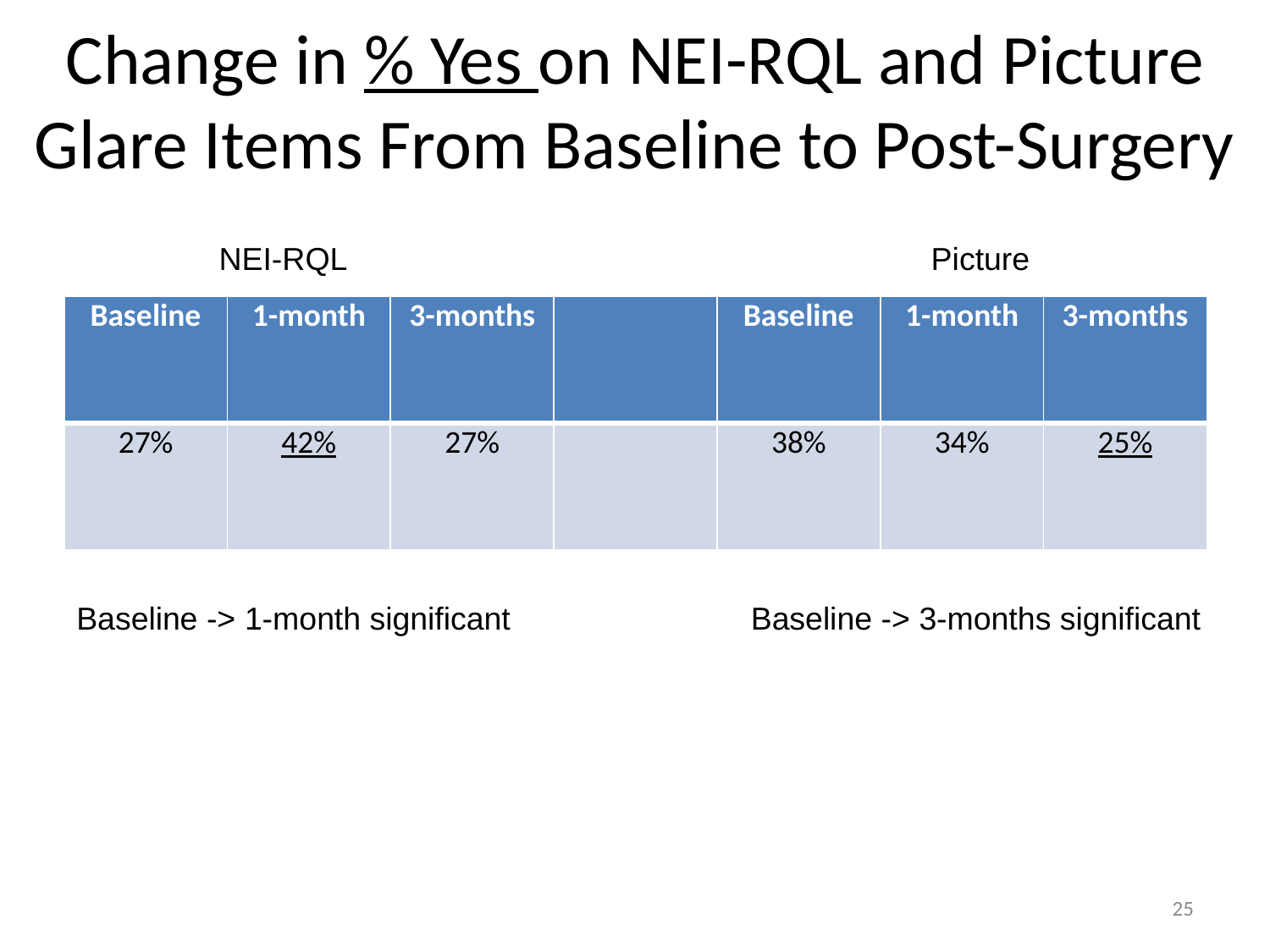

# Change in % Yes on NEI-RQL and Picture Glare Items From Baseline to Post-Surgery
                NEI-RQL                                                                  Picture
| Baseline | 1-month | 3-months |  | Baseline | 1-month | 3-months |
| --- | --- | --- | --- | --- | --- | --- |
| 27% | 42% | 27% |  | 38% | 34% | 25% |
Baseline -> 1-month significant
Baseline -> 3-months significant
25